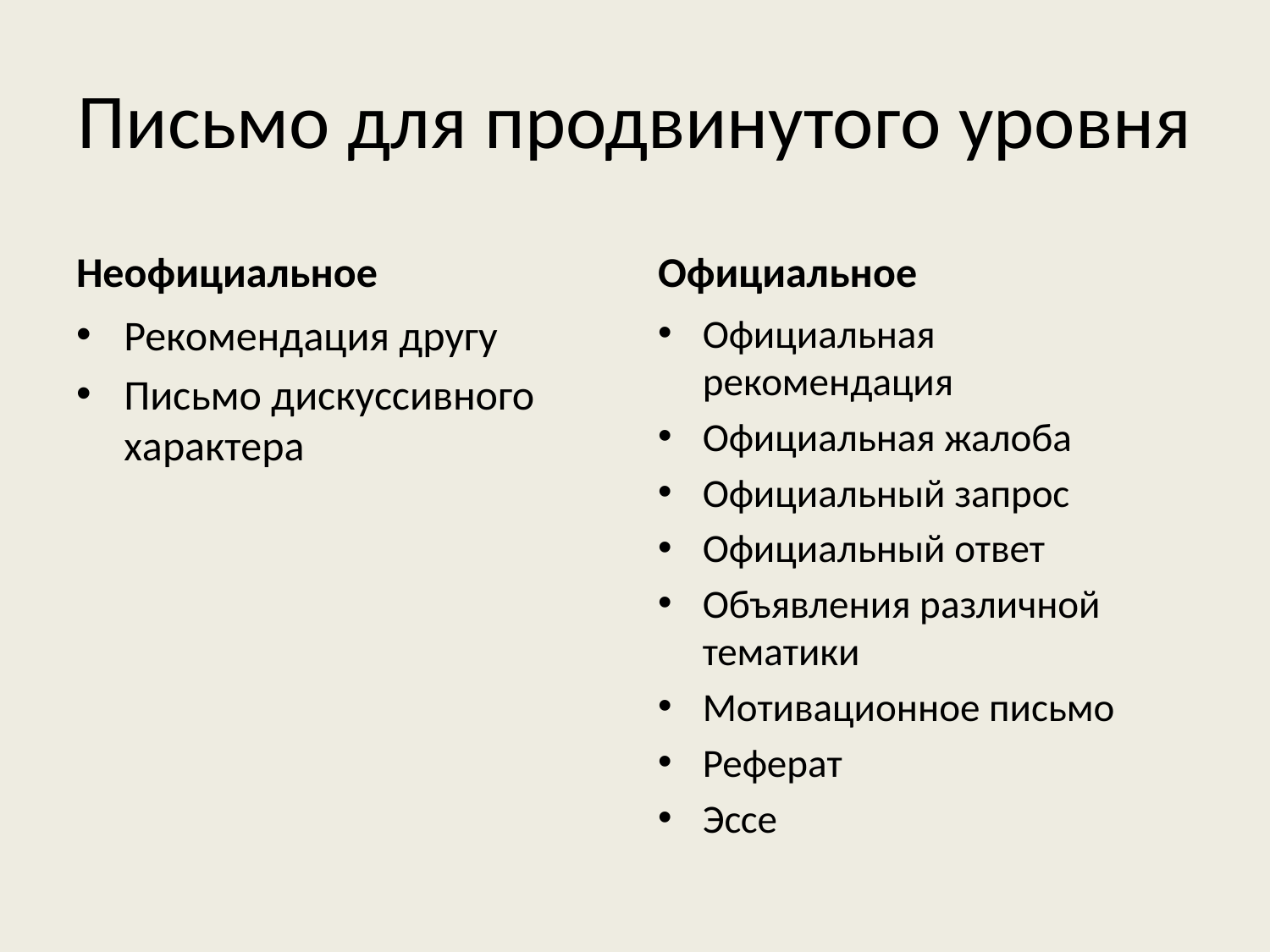

# Письмо для продвинутого уровня
Неофициальное
Официальное
Рекомендация другу
Письмо дискуссивного характера

Официальная рекомендация
Официальная жалоба
Официальный запрос
Официальный ответ
Объявления различной тематики
Мотивационное письмо
Реферат
Эссе